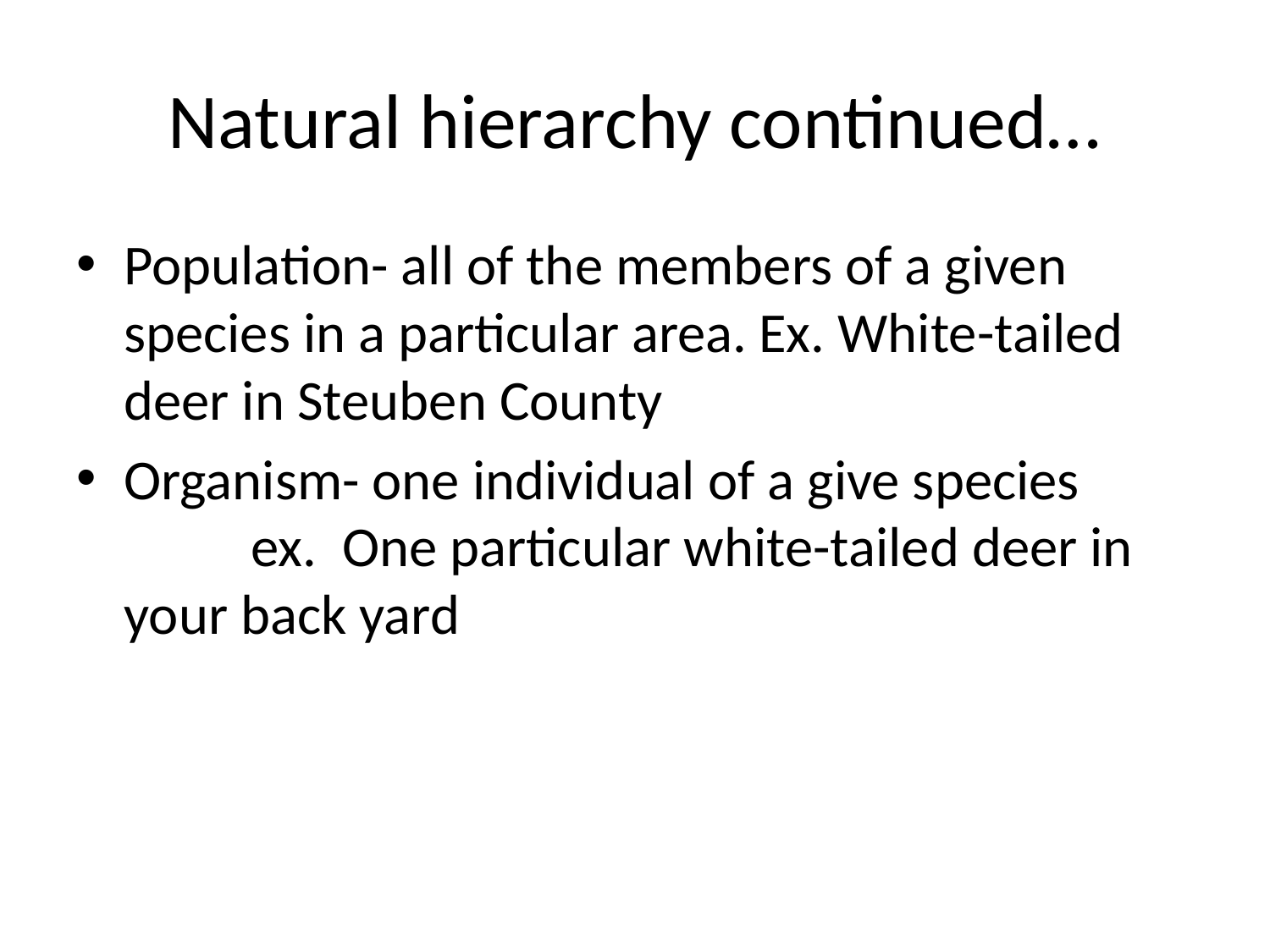

# Natural hierarchy continued…
Population- all of the members of a given species in a particular area.	Ex. White-tailed deer in Steuben County
Organism- one individual of a give species		ex.  One particular white-tailed deer in your back yard